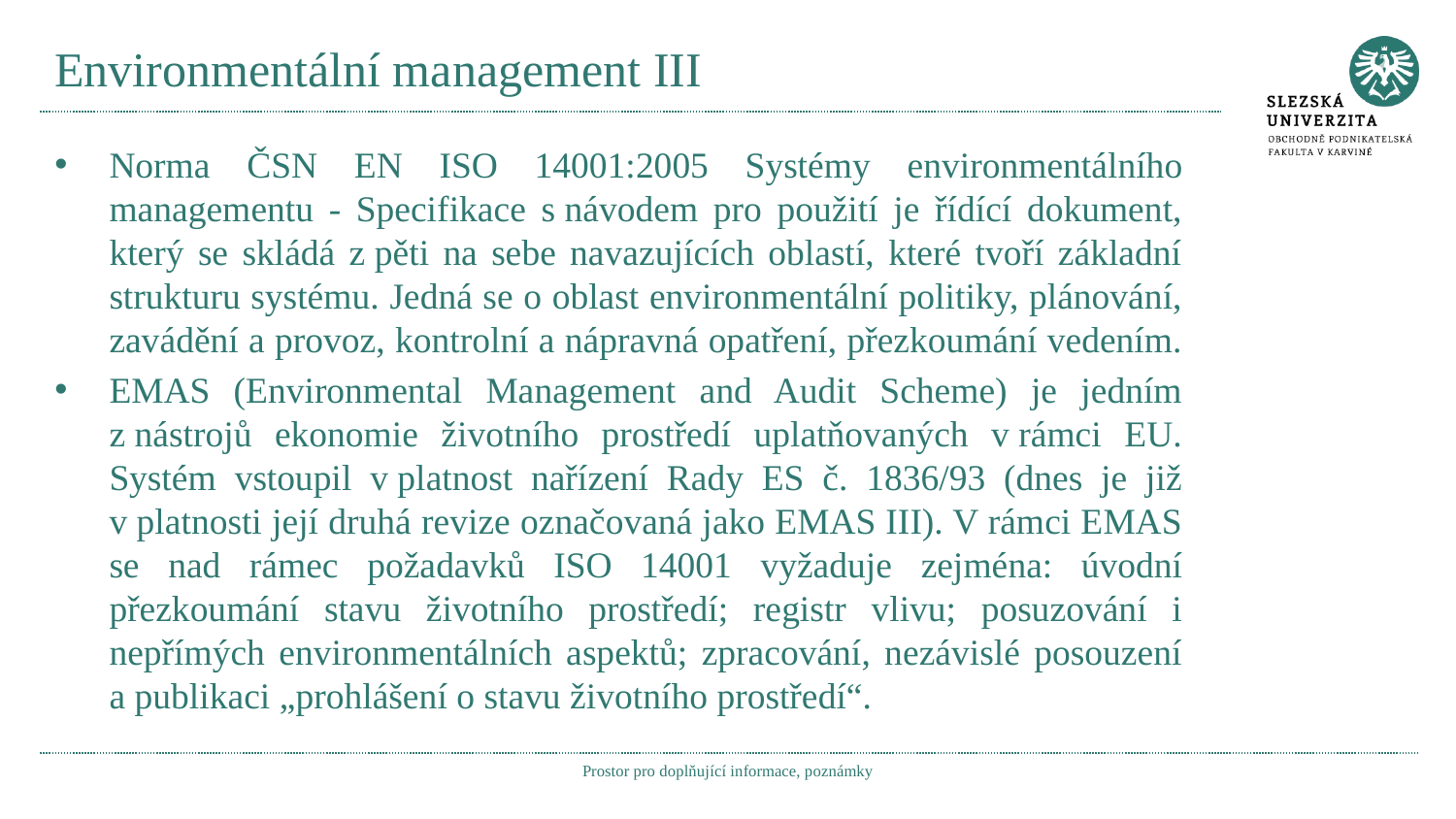

# Environmentální management III
Norma ČSN EN ISO 14001:2005 Systémy environmentálního managementu - Specifikace s návodem pro použití je řídící dokument, který se skládá z pěti na sebe navazujících oblastí, které tvoří základní strukturu systému. Jedná se o oblast environmentální politiky, plánování, zavádění a provoz, kontrolní a nápravná opatření, přezkoumání vedením.
EMAS (Environmental Management and Audit Scheme) je jedním z nástrojů ekonomie životního prostředí uplatňovaných v rámci EU. Systém vstoupil v platnost nařízení Rady ES č. 1836/93 (dnes je již v platnosti její druhá revize označovaná jako EMAS III). V rámci EMAS se nad rámec požadavků ISO 14001 vyžaduje zejména: úvodní přezkoumání stavu životního prostředí; registr vlivu; posuzování i nepřímých environmentálních aspektů; zpracování, nezávislé posouzení a publikaci „prohlášení o stavu životního prostředí“.

Prostor pro doplňující informace, poznámky